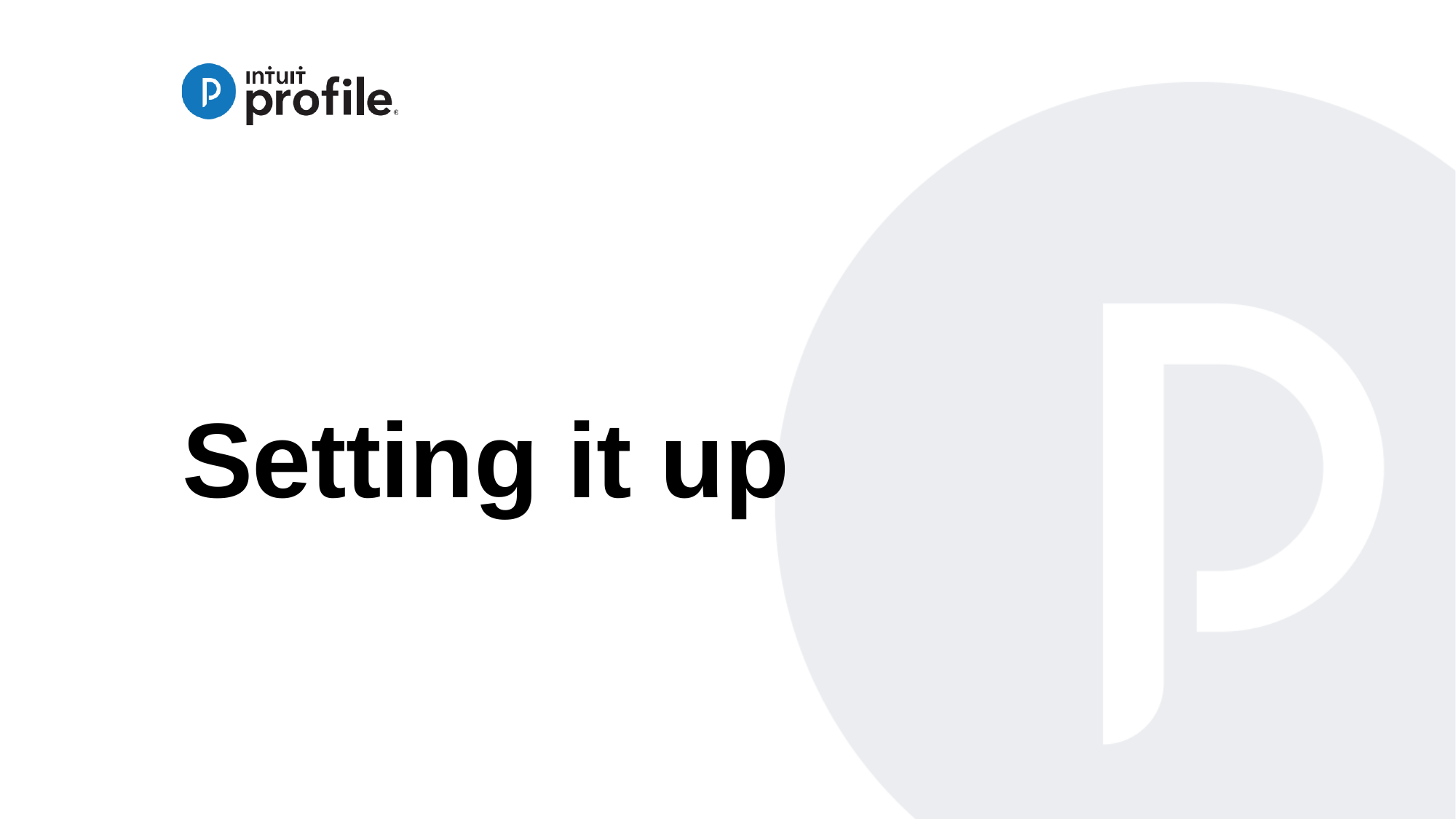

# Setting it up
setting it up